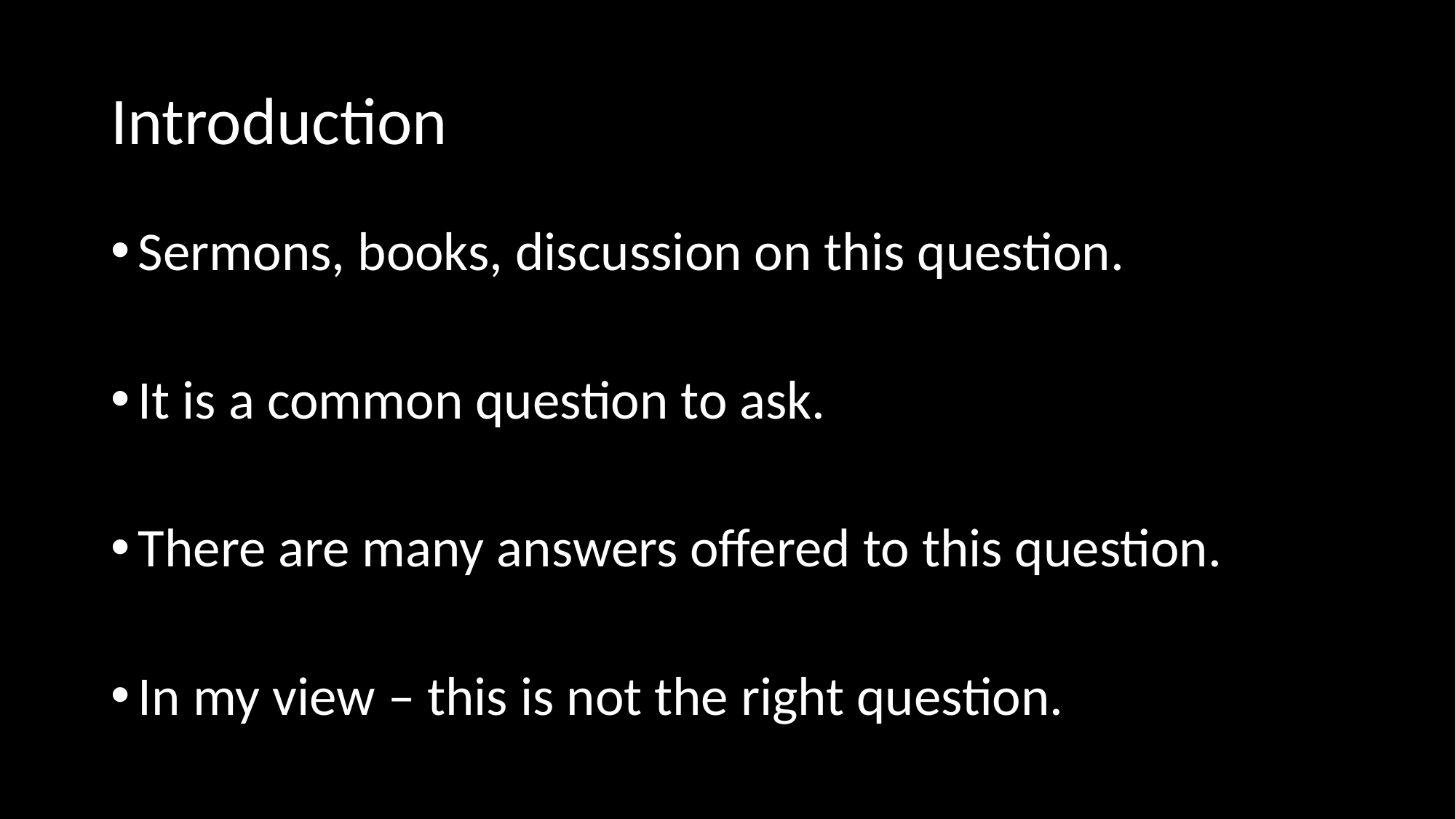

# Introduction
Sermons, books, discussion on this question.

It is a common question to ask.

There are many answers offered to this question.

In my view – this is not the right question.